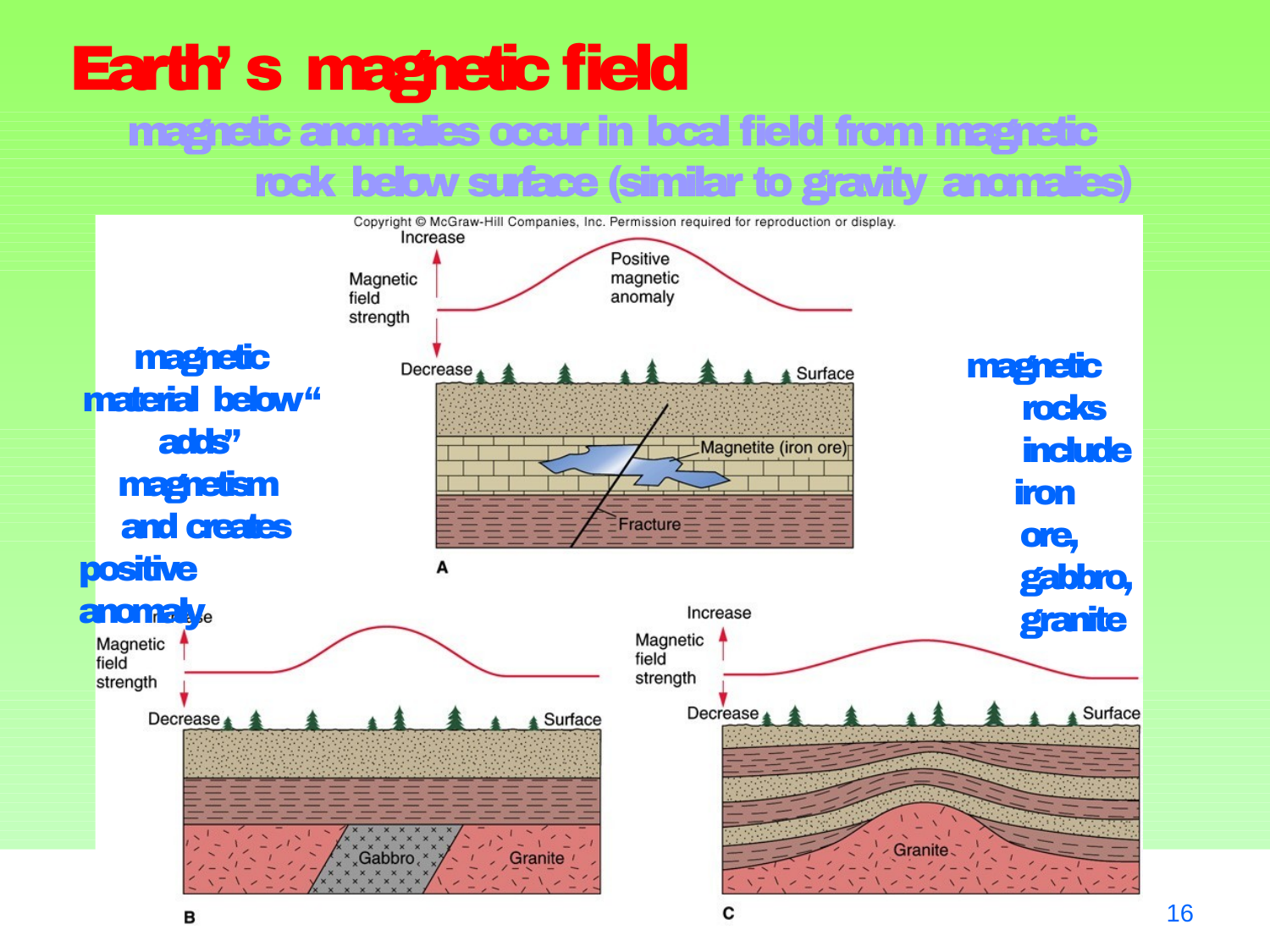

# Earth’ s magnetic field
magnetic anomalies occur in local field from magnetic rock  below surface (similar to gravity anomalies)

magnetic material  below “ adds”  magnetism
and creates  positive anomaly
magnetic rocks  include
iron ore,  gabbro,  granite
16